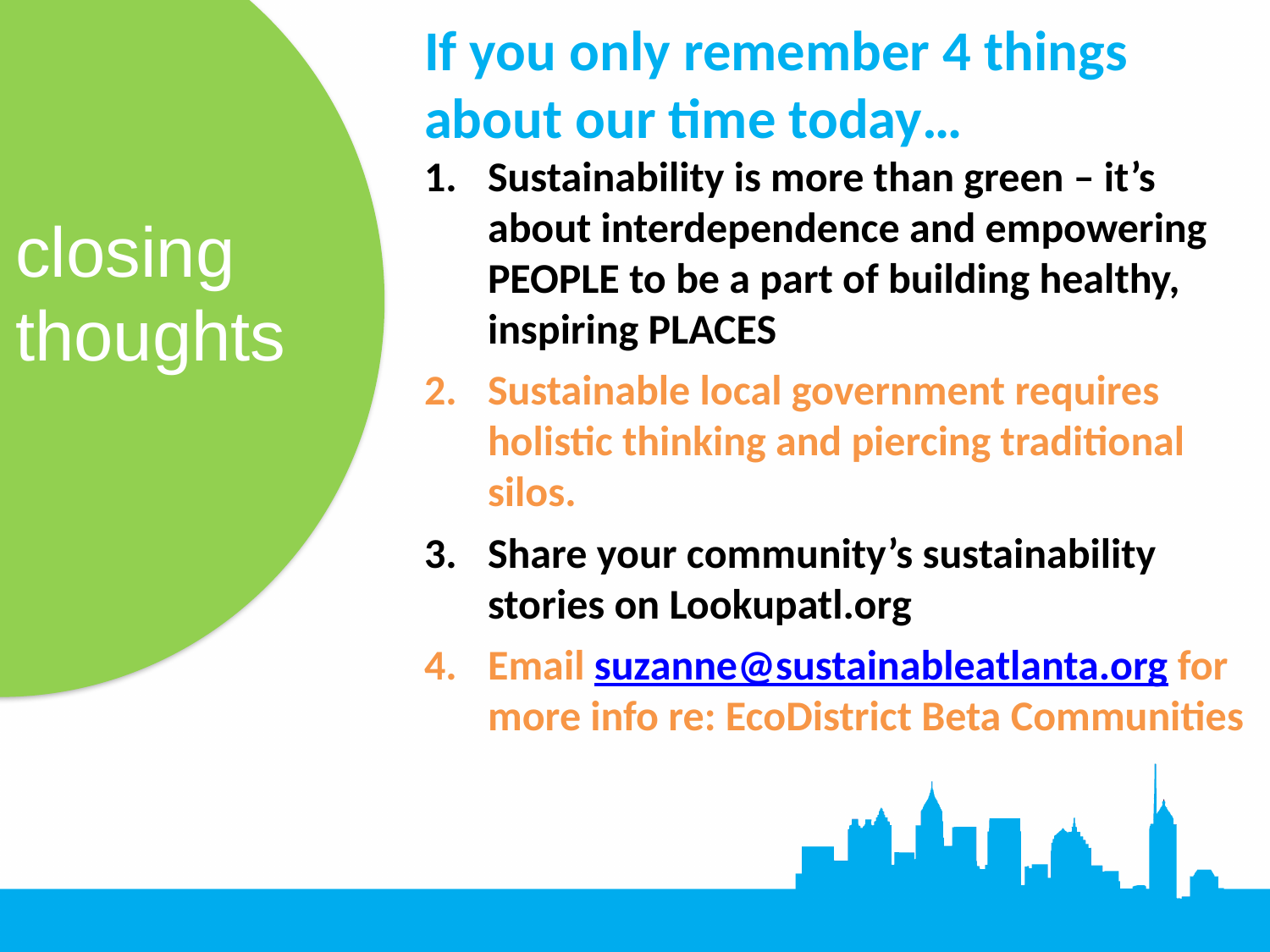

If you only remember 4 things about our time today…
Sustainability is more than green – it’s about interdependence and empowering PEOPLE to be a part of building healthy, inspiring PLACES
Sustainable local government requires holistic thinking and piercing traditional silos.
Share your community’s sustainability stories on Lookupatl.org
Email suzanne@sustainableatlanta.org for more info re: EcoDistrict Beta Communities

closing thoughts